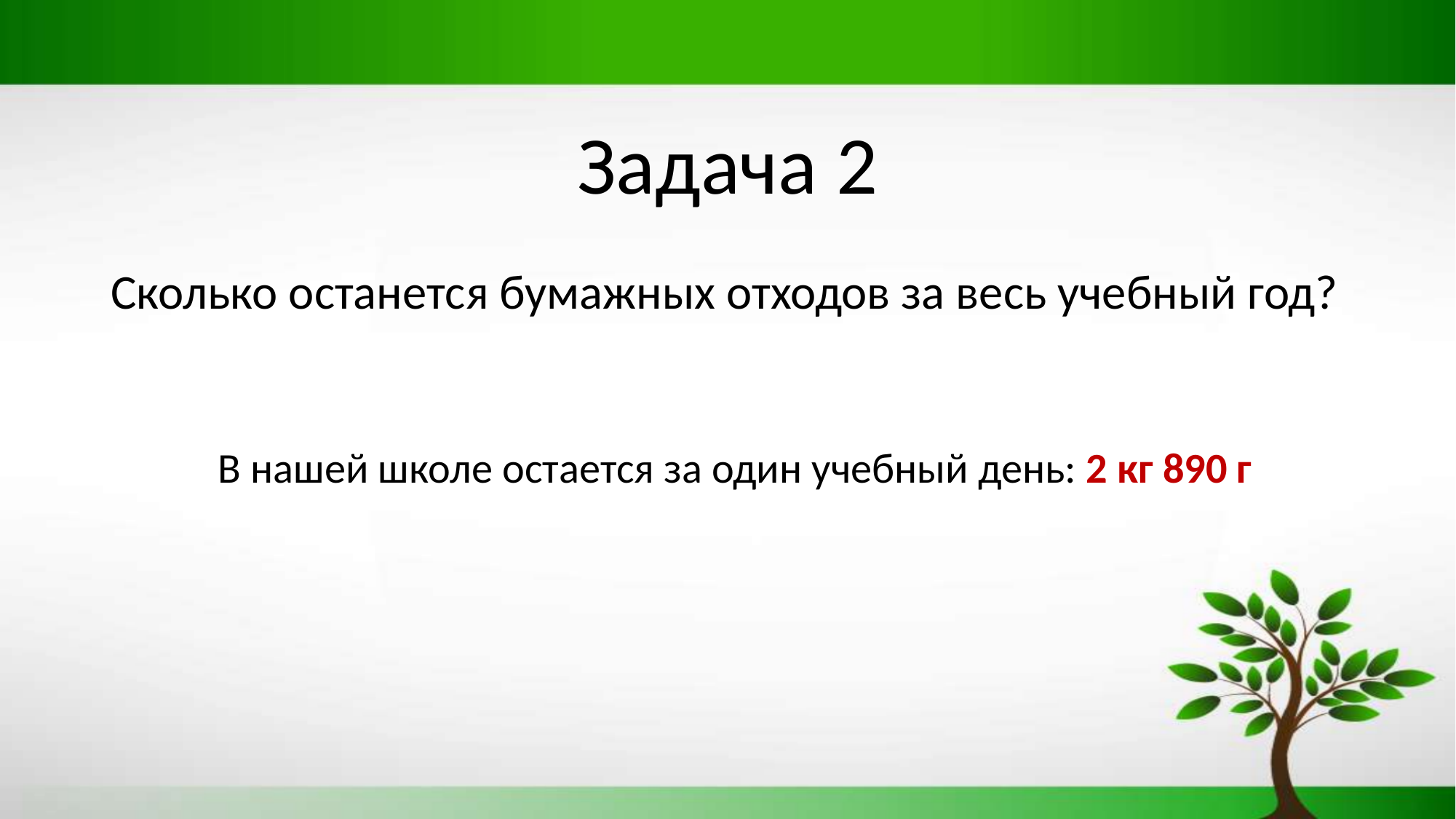

# Задача 2
Сколько останется бумажных отходов за весь учебный год?
В нашей школе остается за один учебный день: 2 кг 890 г